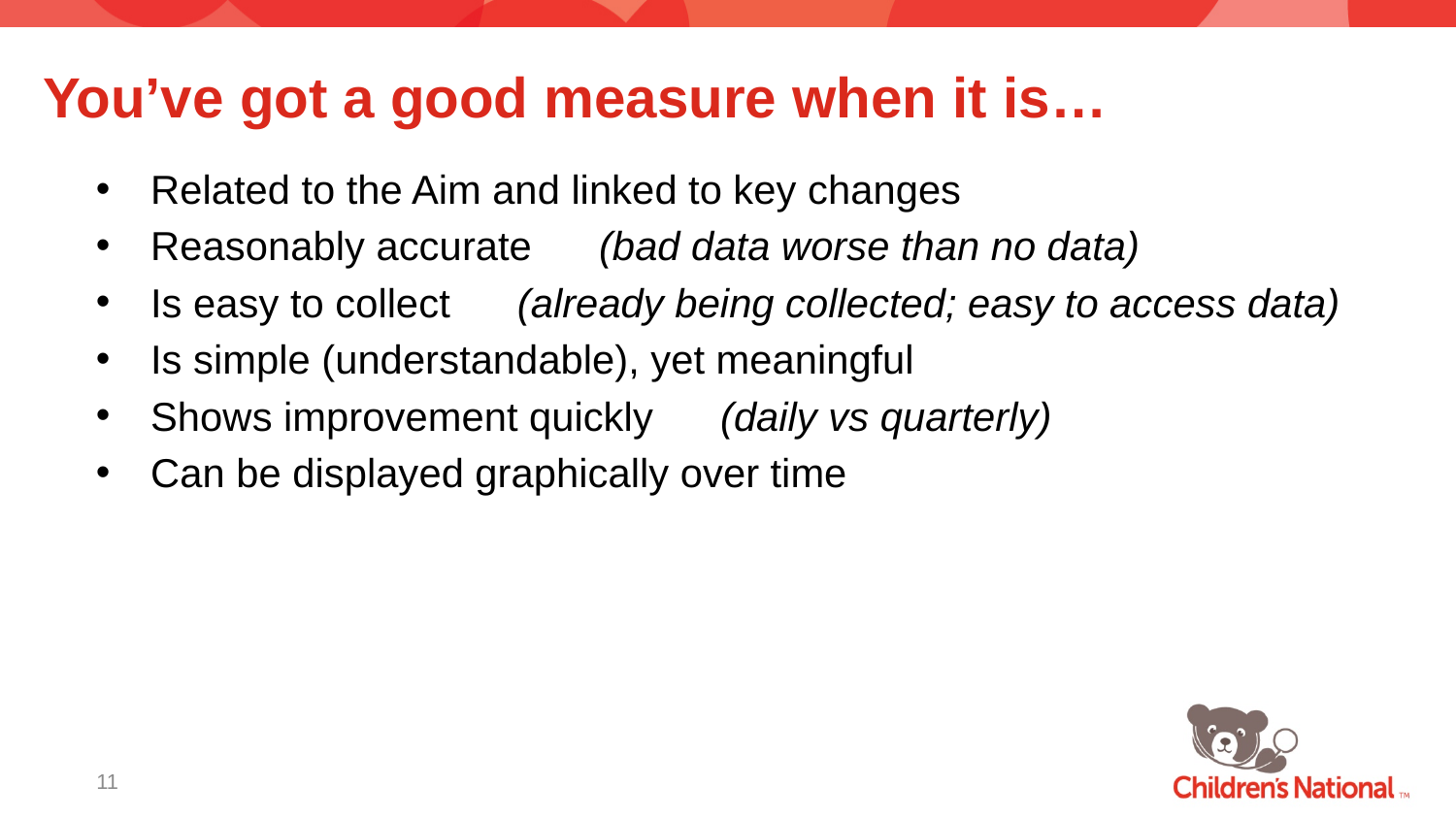

# You’ve got a good measure when it is…
Related to the Aim and linked to key changes
Reasonably accurate      (bad data worse than no data)
Is easy to collect      (already being collected; easy to access data)
Is simple (understandable), yet meaningful
Shows improvement quickly      (daily vs quarterly)
Can be displayed graphically over time
11